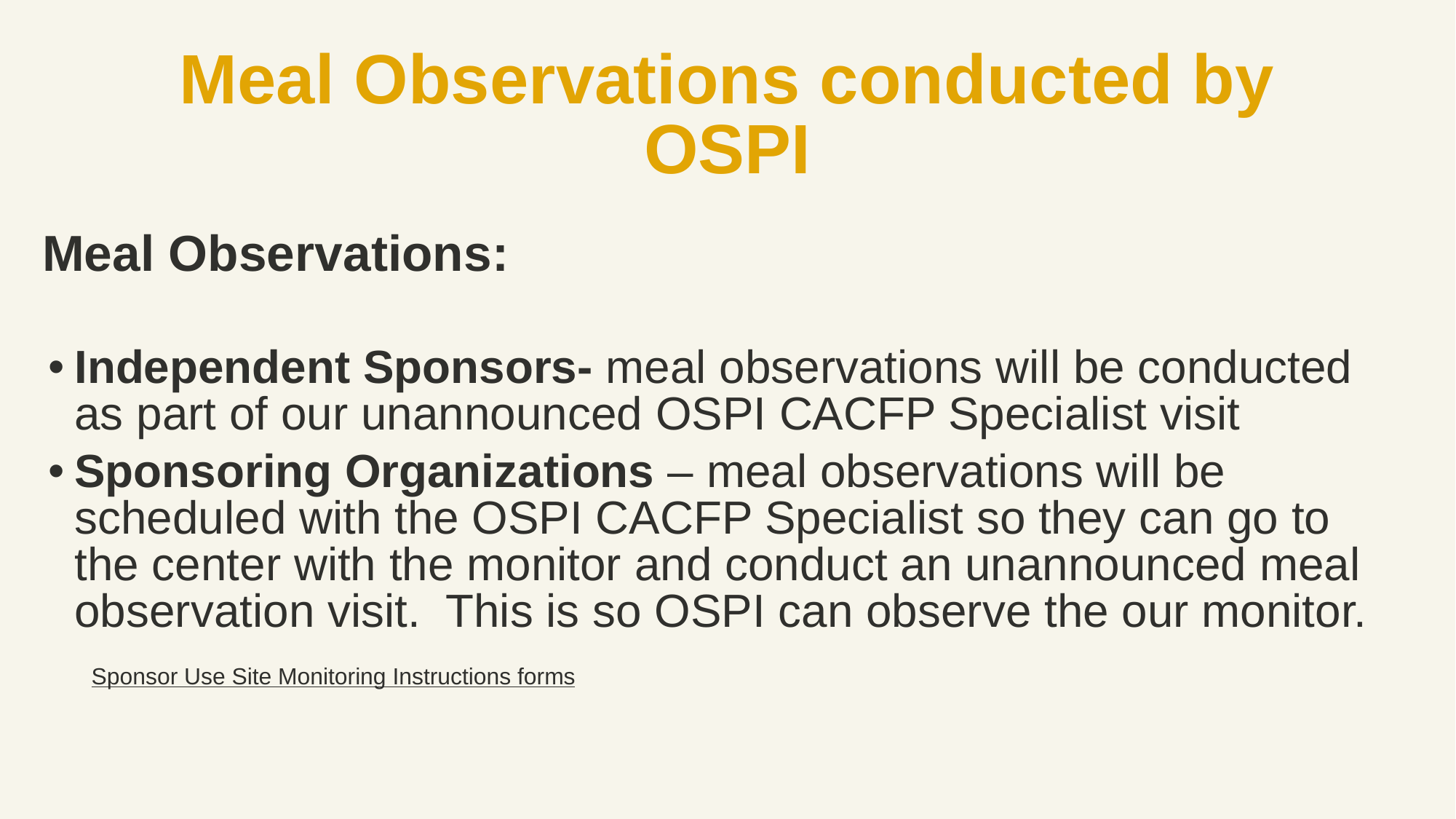

# Meal Observations conducted by OSPI
Meal Observations:

Independent Sponsors- meal observations will be conducted as part of our unannounced OSPI CACFP Specialist visit
Sponsoring Organizations – meal observations will be scheduled with the OSPI CACFP Specialist so they can go to the center with the monitor and conduct an unannounced meal observation visit.  This is so OSPI can observe the our monitor.
	Sponsor Use Site Monitoring Instructions forms